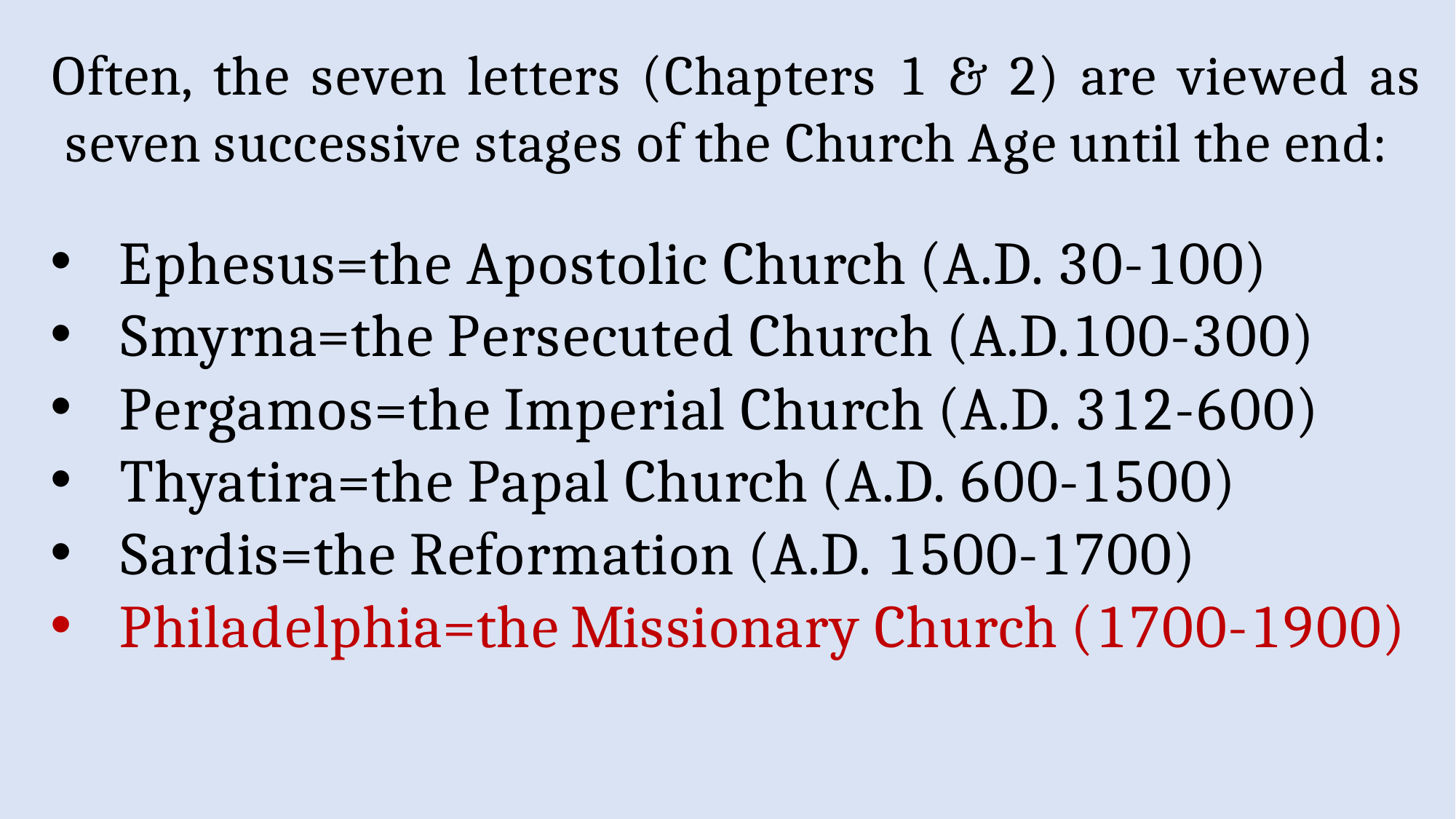

Often, the seven letters (Chapters 1 & 2) are viewed as seven successive stages of the Church Age until the end:

Ephesus=the Apostolic Church (A.D. 30-100)
Smyrna=the Persecuted Church (A.D.100-300)
Pergamos=the Imperial Church (A.D. 312-600)
Thyatira=the Papal Church (A.D. 600-1500)
Sardis=the Reformation (A.D. 1500-1700)
Philadelphia=the Missionary Church (1700-1900)